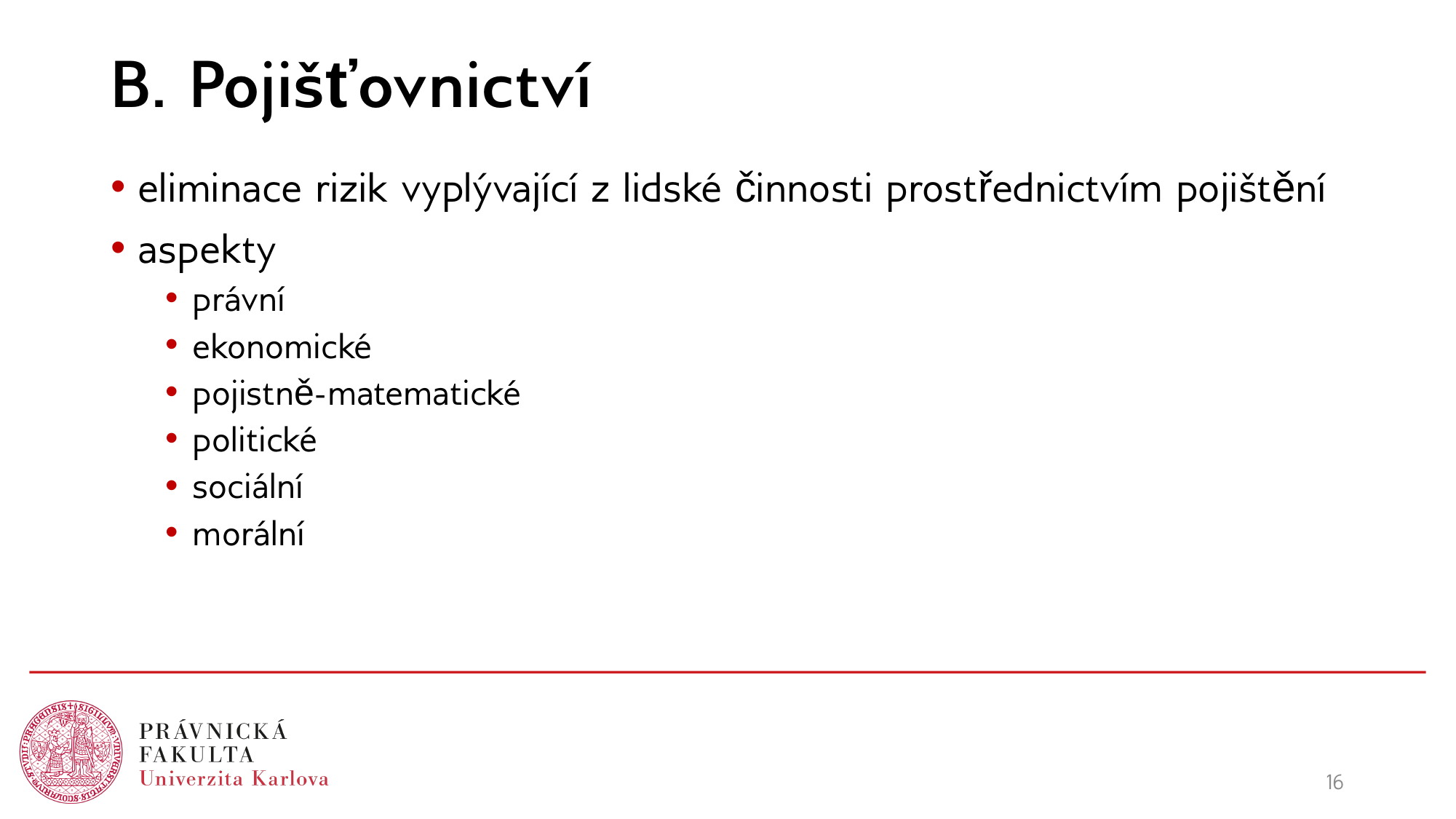

# B. Pojišťovnictví
eliminace rizik vyplývající z lidské činnosti prostřednictvím pojištění
aspekty
právní
ekonomické
pojistně-matematické
politické
sociální
morální

16